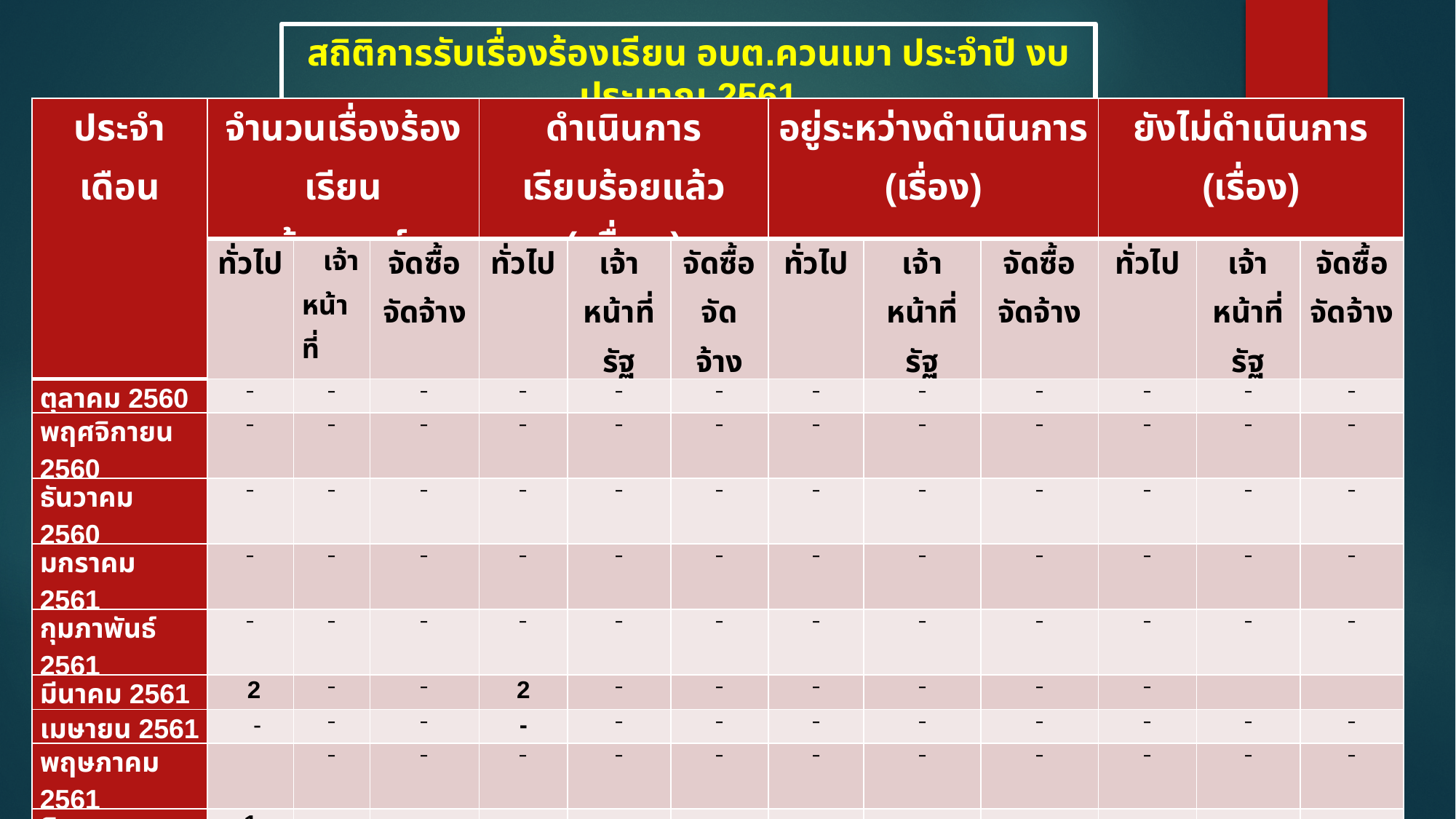

สถิติการรับเรื่องร้องเรียน อบต.ควนเมา ประจำปี งบประมาณ 2561
| ประจำเดือน | จำนวนเรื่องร้องเรียน ร้องทุกข์ |  |  | ดำเนินการเรียบร้อยแล้ว ( เรื่อง ) |  |  | อยู่ระหว่างดำเนินการ (เรื่อง) |  |  | ยังไม่ดำเนินการ (เรื่อง) |  |  |
| --- | --- | --- | --- | --- | --- | --- | --- | --- | --- | --- | --- | --- |
|  | ทั่วไป | เจ้า หน้าที่ รัฐ | จัดซื้อ จัดจ้าง | ทั่วไป | เจ้าหน้าที่รัฐ | จัดซื้อ จัดจ้าง | ทั่วไป | เจ้าหน้าที่รัฐ | จัดซื้อ จัดจ้าง | ทั่วไป | เจ้าหน้าที่รัฐ | จัดซื้อ จัดจ้าง |
| ตุลาคม 2560 | - | - | - | - | - | - | - | - | - | - | - | - |
| พฤศจิกายน 2560 | - | - | - | - | - | - | - | - | - | - | - | - |
| ธันวาคม 2560 | - | - | - | - | - | - | - | - | - | - | - | - |
| มกราคม 2561 | - | - | - | - | - | - | - | - | - | - | - | - |
| กุมภาพันธ์ 2561 | - | - | - | - | - | - | - | - | - | - | - | - |
| มีนาคม 2561 | 2 | - | - | 2 | - | - | - | - | - | - |  |  |
| เมษายน 2561 | - | - | - | - | - | - | - | - | - | - | - | - |
| พฤษภาคม 2561 |  | - | - | - | - | - | - | - | - | - | - | - |
| มิถุนายน 2561 | 1 | - | - | - | - | - | - | - | - | - | - | - |
| กรกฎาคม 2561 | 1 | - | - | 1 | - | - | - | - | - | - | - | - |
| สิงหาคม 2561 |  | - | - | 1 | - | - | - | - | - | - | - | - |
| กันยายน 2561 | 1 | - | - | - | - | - | - | - | - | - | - | - |
| รวม | 5 | - | - | 5 | - | - | - | - | - | - | - | - |